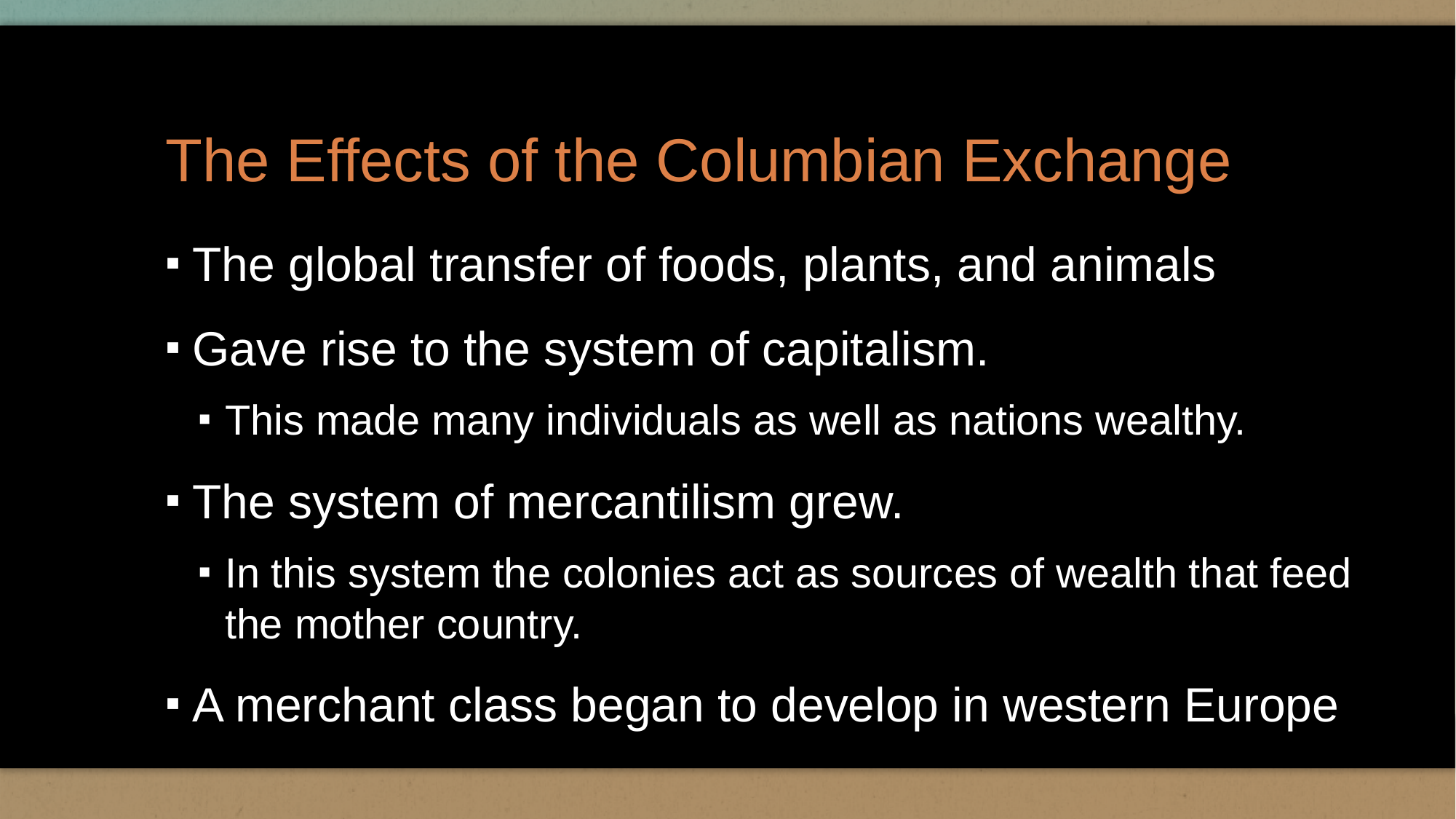

# The Effects of the Columbian Exchange
The global transfer of foods, plants, and animals
Gave rise to the system of capitalism.
This made many individuals as well as nations wealthy.
The system of mercantilism grew.
In this system the colonies act as sources of wealth that feed the mother country.
A merchant class began to develop in western Europe